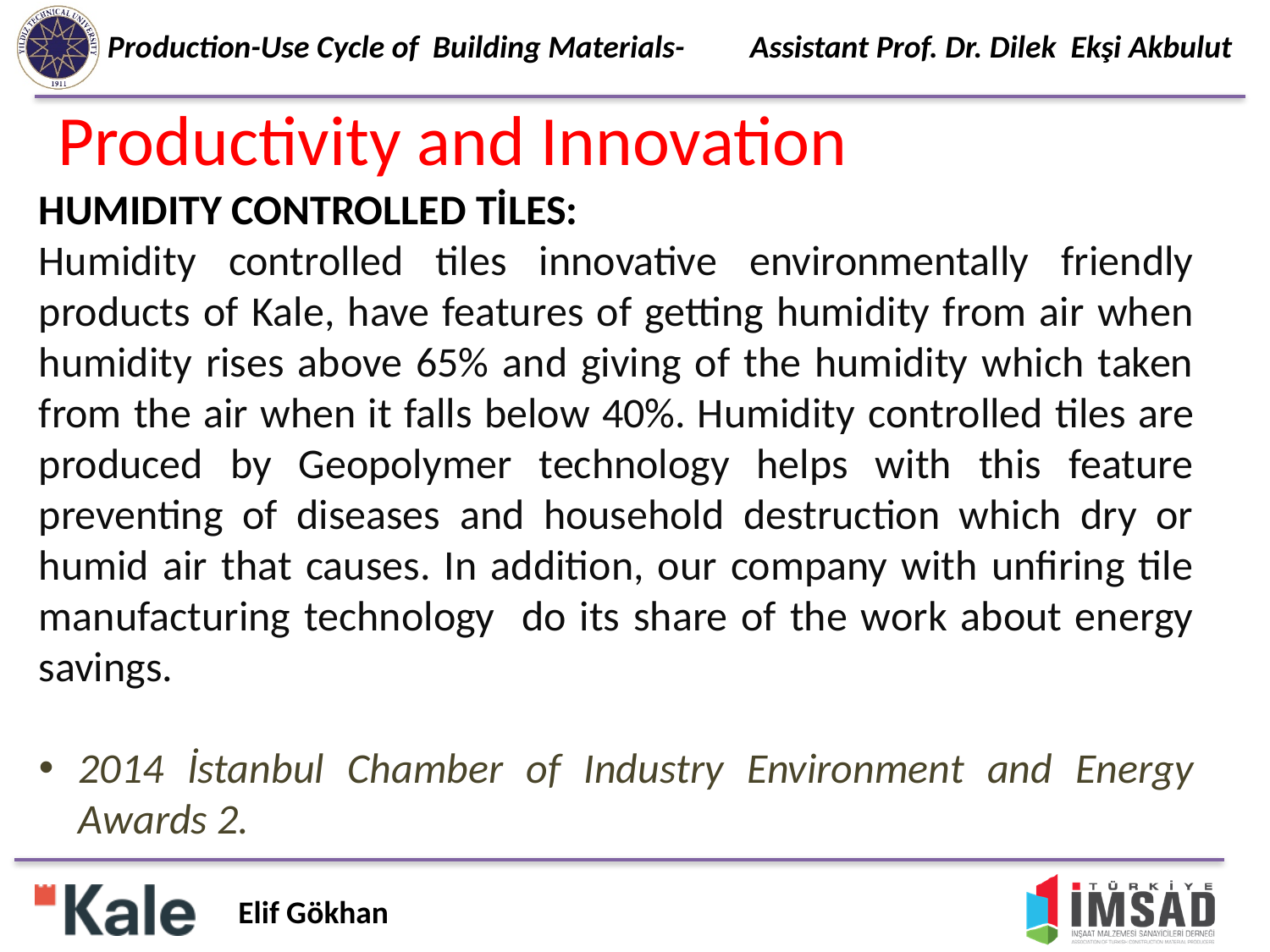

# Productivity and Innovation
HUMIDITY CONTROLLED TİLES:
Humidity controlled tiles innovative environmentally friendly products of Kale, have features of getting humidity from air when humidity rises above 65% and giving of the humidity which taken from the air when it falls below 40%. Humidity controlled tiles are produced by Geopolymer technology helps with this feature preventing of diseases and household destruction which dry or humid air that causes. In addition, our company with unfiring tile manufacturing technology  do its share of the work about energy savings.

2014 İstanbul Chamber of Industry Environment and Energy Awards 2.